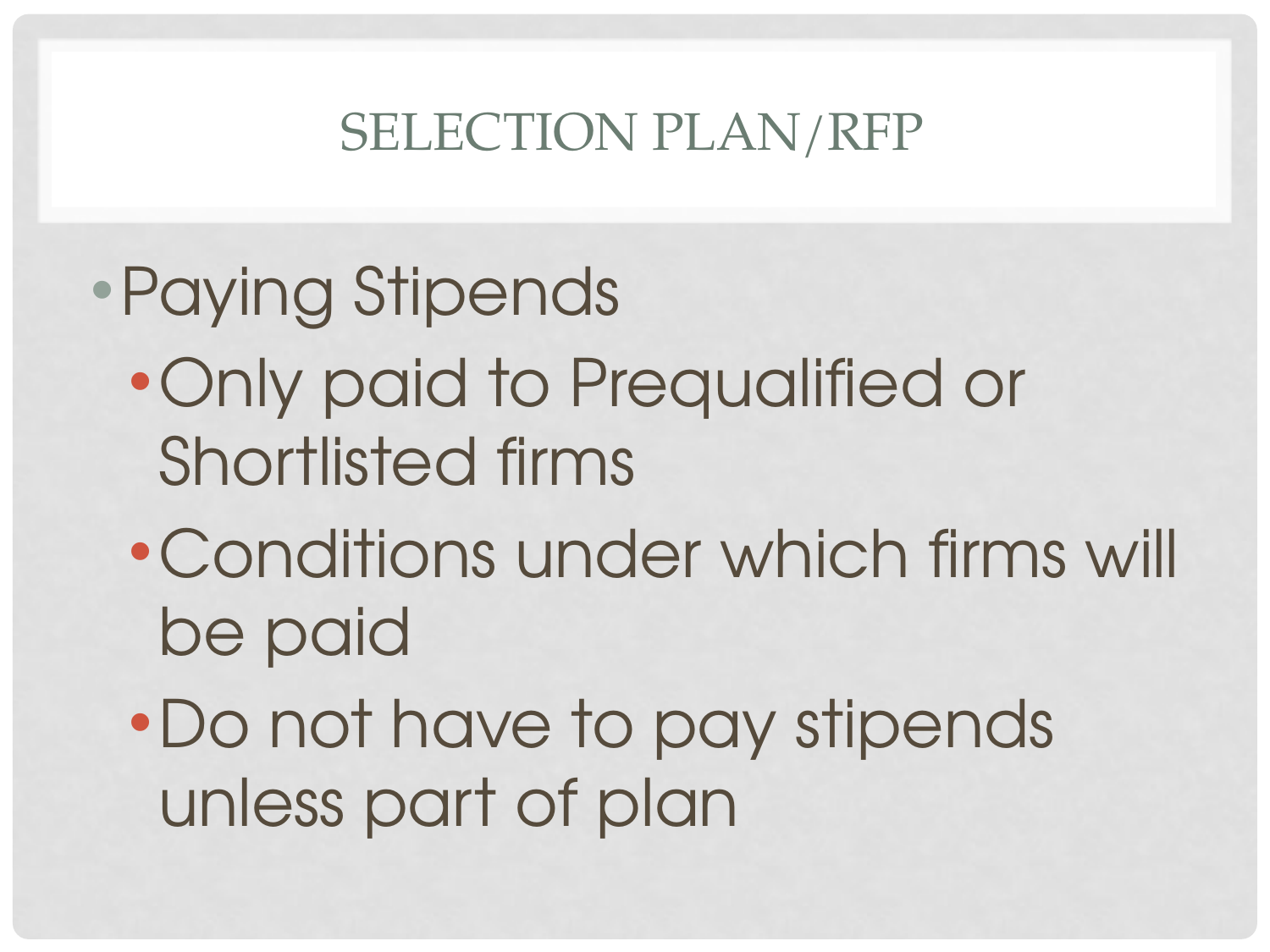

# Selection Plan/RFP
Paying Stipends
Only paid to Prequalified or Shortlisted firms
Conditions under which firms will be paid
Do not have to pay stipends unless part of plan